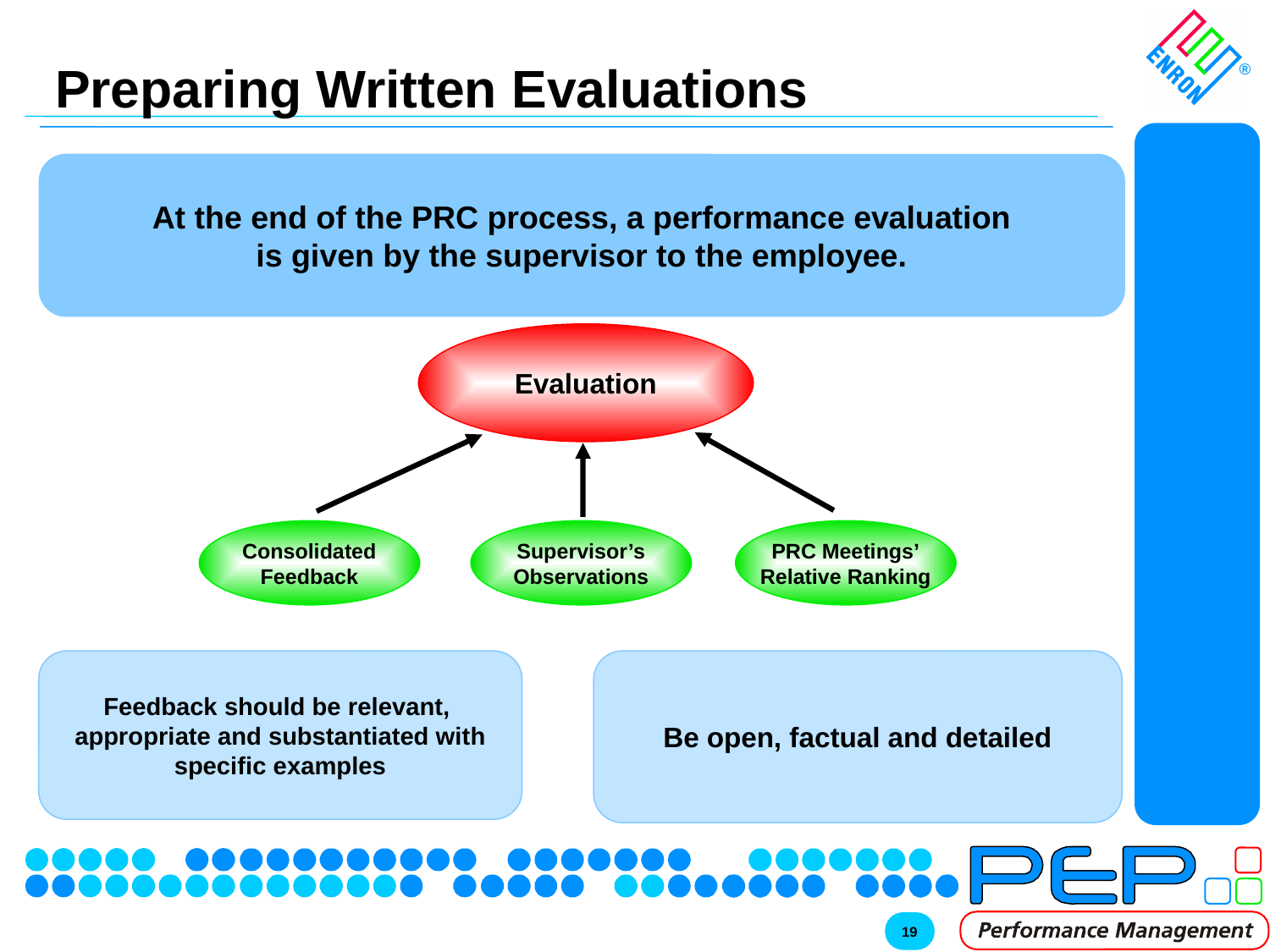

# Preparing Written Evaluations
At the end of the PRC process, a performance evaluation
is given by the supervisor to the employee.
Evaluation

Consolidated
Feedback
Supervisor’s
Observations
PRC Meetings’
Relative Ranking
Feedback should be relevant,
appropriate and substantiated with
specific examples
Be open, factual and detailed